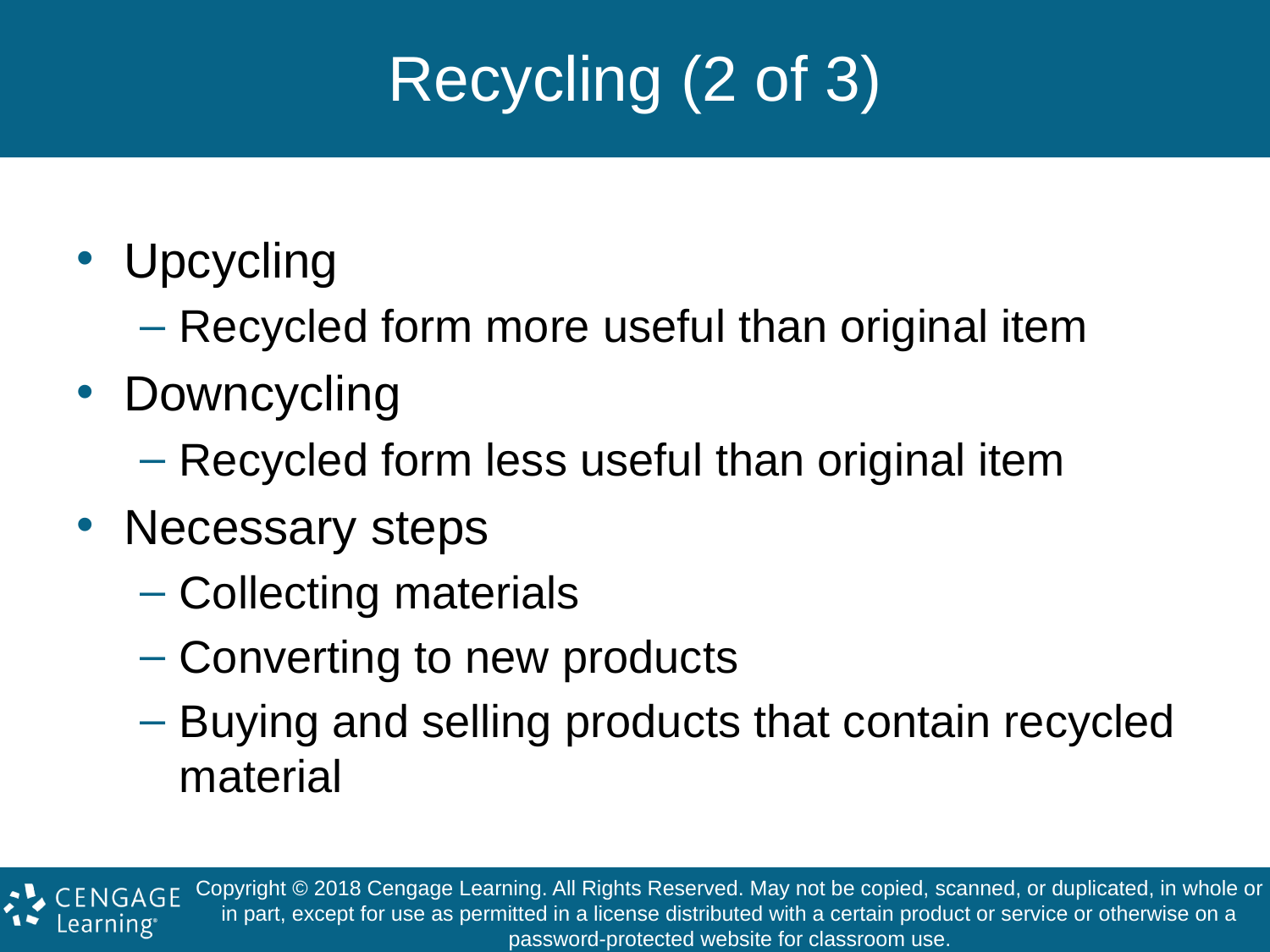

# Recycling (2 of 3)
Upcycling
Recycled form more useful than original item
Downcycling
Recycled form less useful than original item
Necessary steps
Collecting materials
Converting to new products
Buying and selling products that contain recycled material